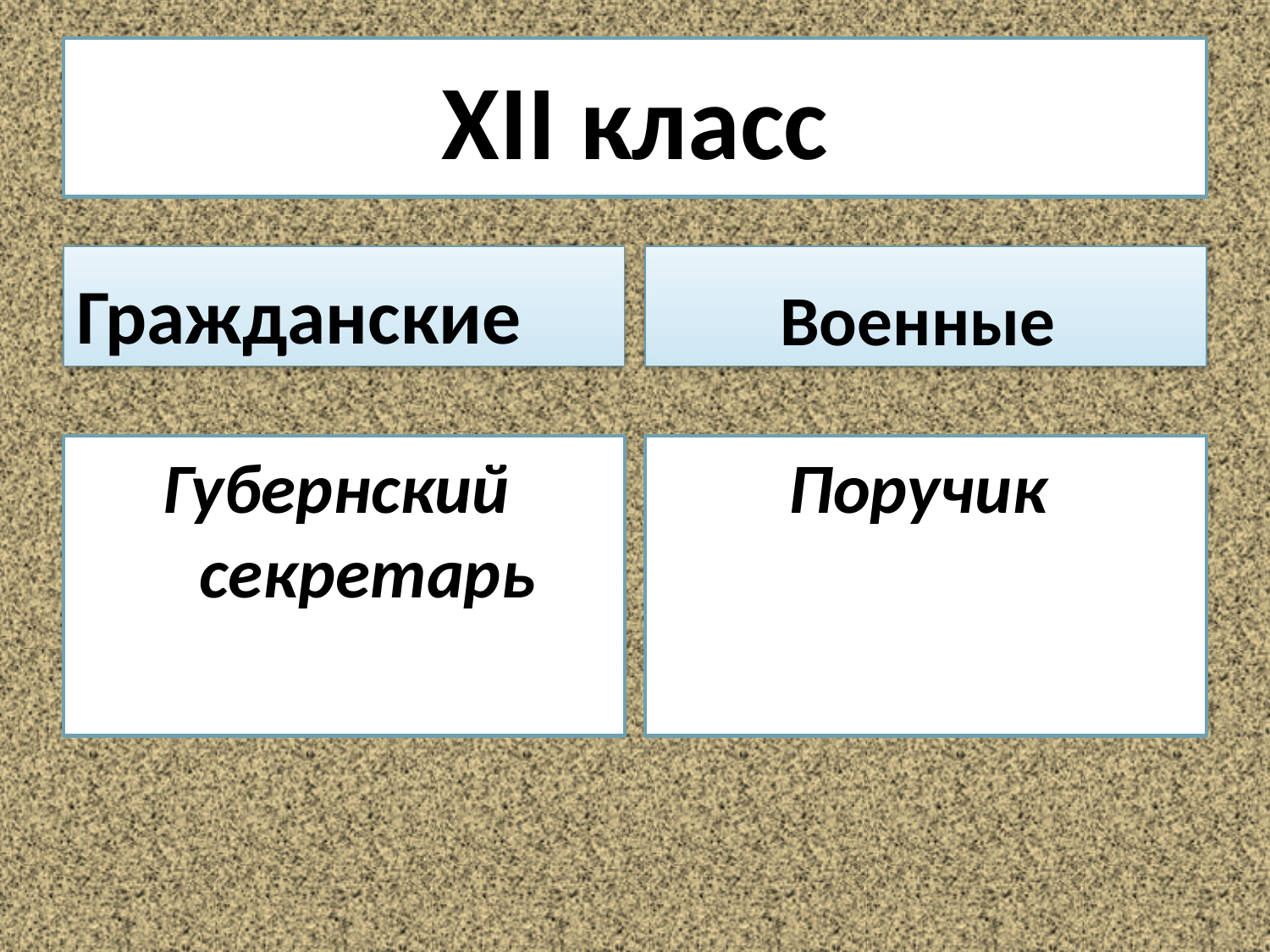

# XII класс
Гражданские
Военные
Губернский  секретарь
Поручик